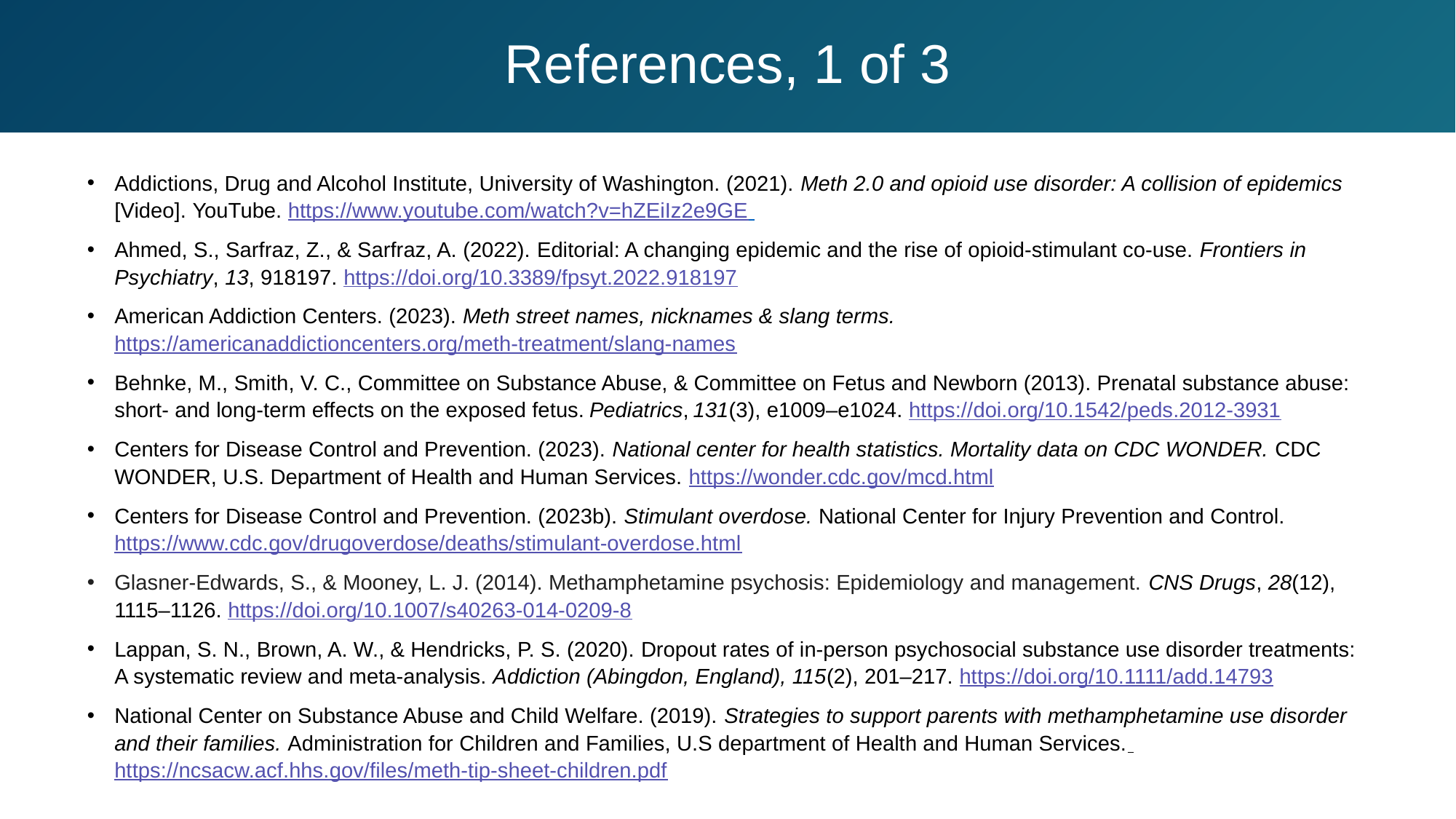

# References, 1 of 3
Addictions, Drug and Alcohol Institute, University of Washington. (2021). Meth 2.0 and opioid use disorder: A collision of epidemics [Video]. YouTube. https://www.youtube.com/watch?v=hZEiIz2e9GE
Ahmed, S., Sarfraz, Z., & Sarfraz, A. (2022). Editorial: A changing epidemic and the rise of opioid-stimulant co-use. Frontiers in Psychiatry, 13, 918197. https://doi.org/10.3389/fpsyt.2022.918197
American Addiction Centers. (2023). Meth street names, nicknames & slang terms. https://americanaddictioncenters.org/meth-treatment/slang-names
Behnke, M., Smith, V. C., Committee on Substance Abuse, & Committee on Fetus and Newborn (2013). Prenatal substance abuse: short- and long-term effects on the exposed fetus. Pediatrics, 131(3), e1009–e1024. https://doi.org/10.1542/peds.2012-3931
Centers for Disease Control and Prevention. (2023). National center for health statistics. Mortality data on CDC WONDER. CDC WONDER, U.S. Department of Health and Human Services. https://wonder.cdc.gov/mcd.html
Centers for Disease Control and Prevention. (2023b). Stimulant overdose. National Center for Injury Prevention and Control. https://www.cdc.gov/drugoverdose/deaths/stimulant-overdose.html
Glasner-Edwards, S., & Mooney, L. J. (2014). Methamphetamine psychosis: Epidemiology and management. CNS Drugs, 28(12), 1115–1126. https://doi.org/10.1007/s40263-014-0209-8
Lappan, S. N., Brown, A. W., & Hendricks, P. S. (2020). Dropout rates of in-person psychosocial substance use disorder treatments: A systematic review and meta-analysis. Addiction (Abingdon, England), 115(2), 201–217. https://doi.org/10.1111/add.14793
National Center on Substance Abuse and Child Welfare. (2019). Strategies to support parents with methamphetamine use disorder and their families. Administration for Children and Families, U.S department of Health and Human Services. https://ncsacw.acf.hhs.gov/files/meth-tip-sheet-children.pdf